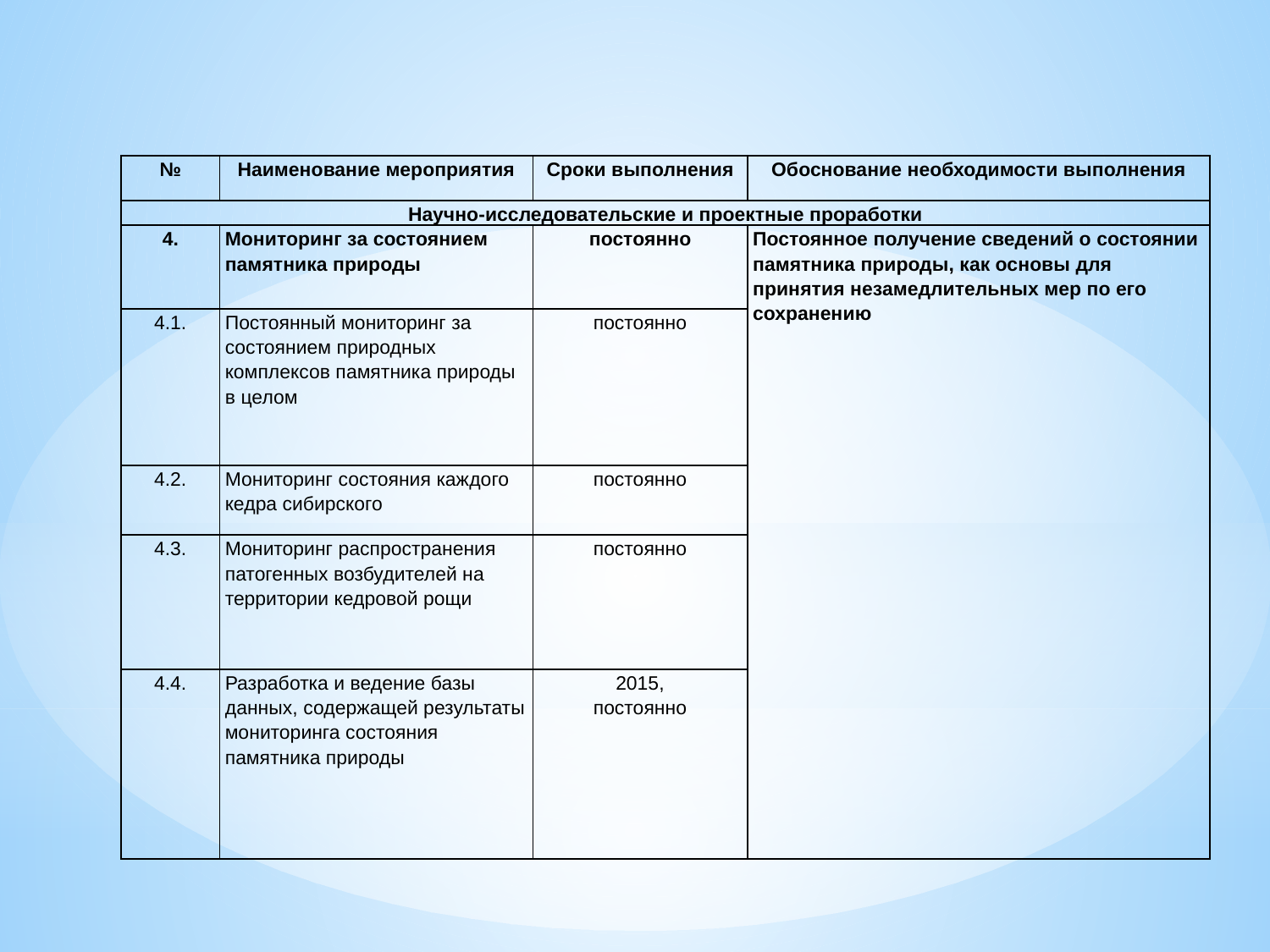

| № | Наименование мероприятия | Сроки выполнения | Обоснование необходимости выполнения |
| --- | --- | --- | --- |
| Научно-исследовательские и проектные проработки |  |  |  |
| 4. | Мониторинг за состоянием памятника природы | постоянно | Постоянное получение сведений о состоянии памятника природы, как основы для принятия незамедлительных мер по его сохранению |
| 4.1. | Постоянный мониторинг за состоянием природных комплексов памятника природы в целом | постоянно |  |
| 4.2. | Мониторинг состояния каждого кедра сибирского | постоянно |  |
| 4.3. | Мониторинг распространения патогенных возбудителей на территории кедровой рощи | постоянно |  |
| 4.4. | Разработка и ведение базы данных, содержащей результаты мониторинга состояния памятника природы | 2015, постоянно |  |